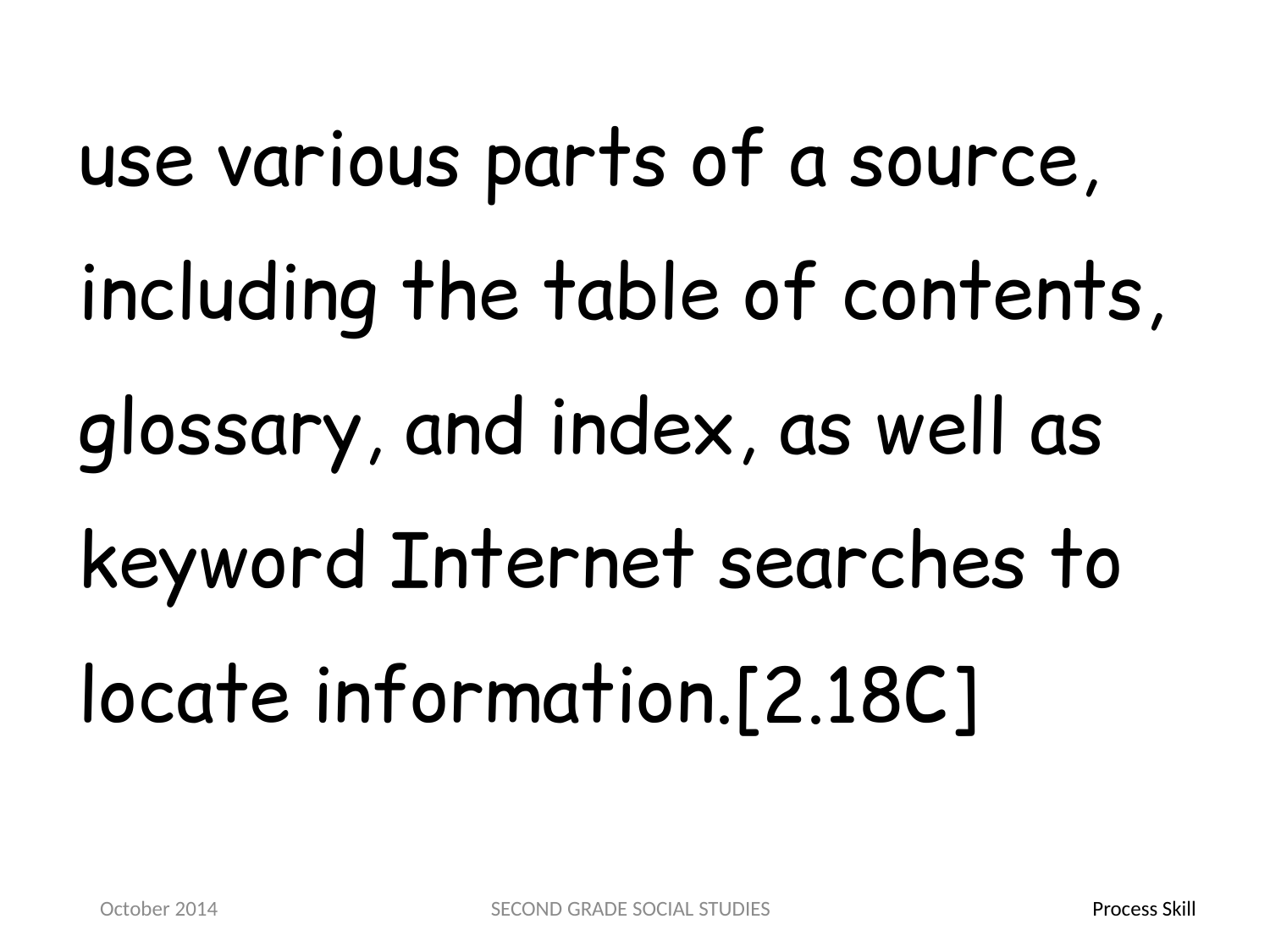

use various parts of a source, including the table of contents, glossary, and index, as well as keyword Internet searches to locate information.[2.18C]
October 2014
SECOND GRADE SOCIAL STUDIES